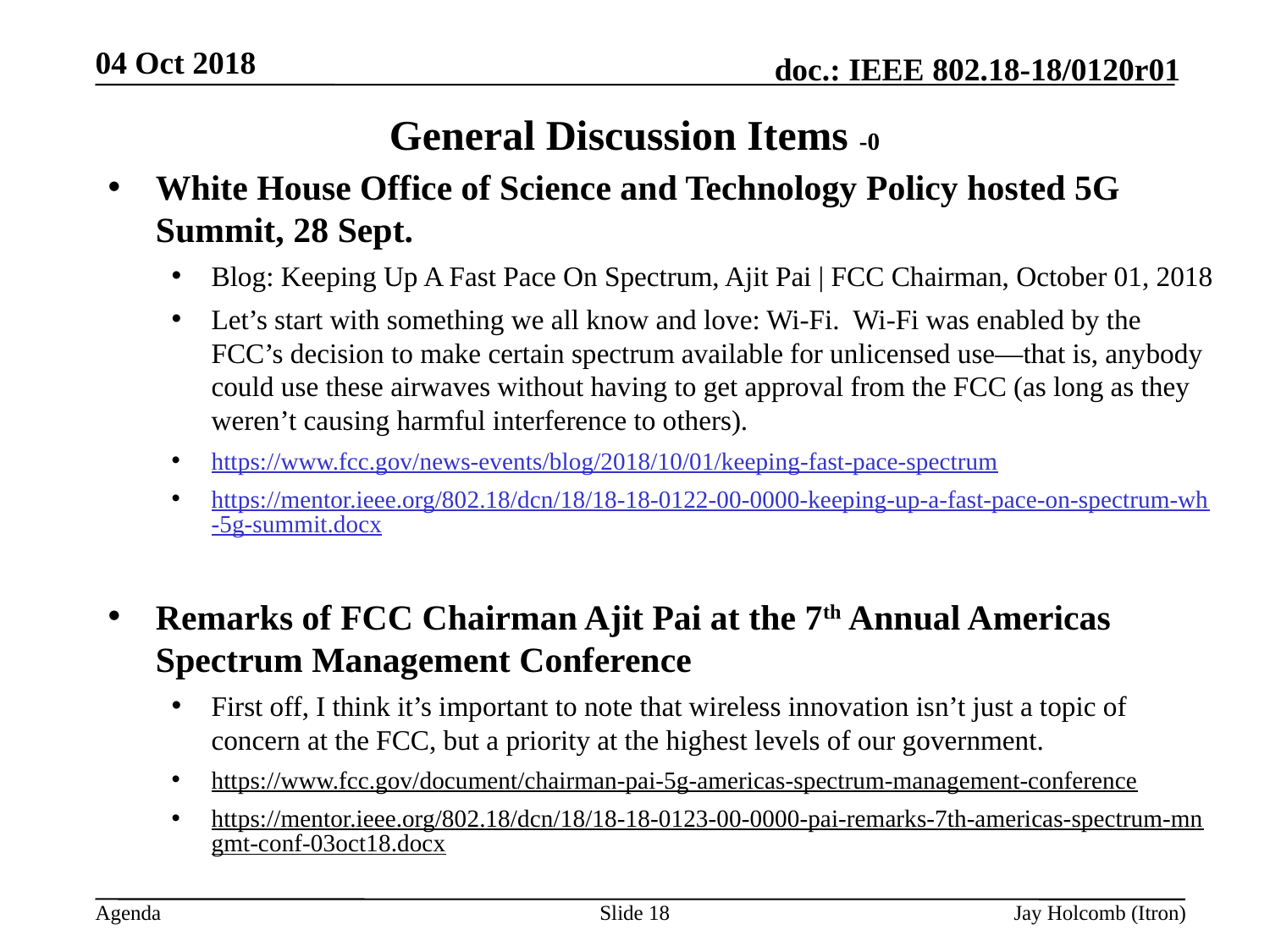

04 Oct 2018
# General Discussion Items -0

White House Office of Science and Technology Policy hosted 5G Summit, 28 Sept.
Blog: Keeping Up A Fast Pace On Spectrum, Ajit Pai | FCC Chairman, October 01, 2018
Let’s start with something we all know and love: Wi-Fi.  Wi-Fi was enabled by the FCC’s decision to make certain spectrum available for unlicensed use—that is, anybody could use these airwaves without having to get approval from the FCC (as long as they weren’t causing harmful interference to others).
https://www.fcc.gov/news-events/blog/2018/10/01/keeping-fast-pace-spectrum
https://mentor.ieee.org/802.18/dcn/18/18-18-0122-00-0000-keeping-up-a-fast-pace-on-spectrum-wh-5g-summit.docx

Remarks of FCC Chairman Ajit Pai at the 7th Annual Americas Spectrum Management Conference
First off, I think it’s important to note that wireless innovation isn’t just a topic of concern at the FCC, but a priority at the highest levels of our government.
https://www.fcc.gov/document/chairman-pai-5g-americas-spectrum-management-conference
https://mentor.ieee.org/802.18/dcn/18/18-18-0123-00-0000-pai-remarks-7th-americas-spectrum-mngmt-conf-03oct18.docx

Slide 18
Jay Holcomb (Itron)